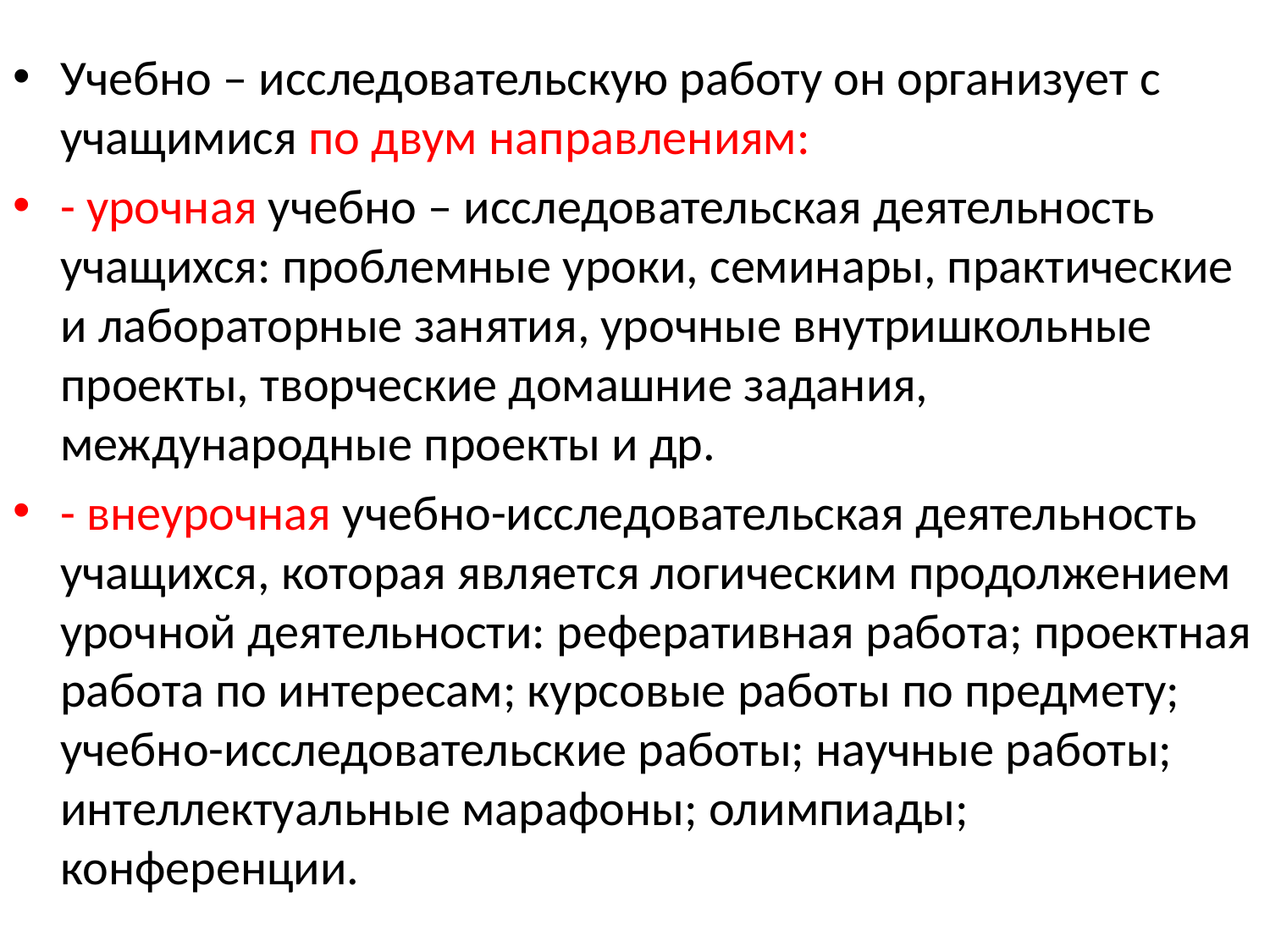

Учебно – исследовательскую работу он организует с учащимися по двум направлениям:
- урочная учебно – исследовательская деятельность учащихся: проблемные уроки, семинары, практические и лабораторные занятия, урочные внутришкольные проекты, творческие домашние задания, международные проекты и др.
- внеурочная учебно-исследовательская деятельность учащихся, которая является логическим продолжением урочной деятельности: реферативная работа; проектная работа по интересам; курсовые работы по предмету; учебно-исследовательские работы; научные работы; интеллектуальные марафоны; олимпиады; конференции.